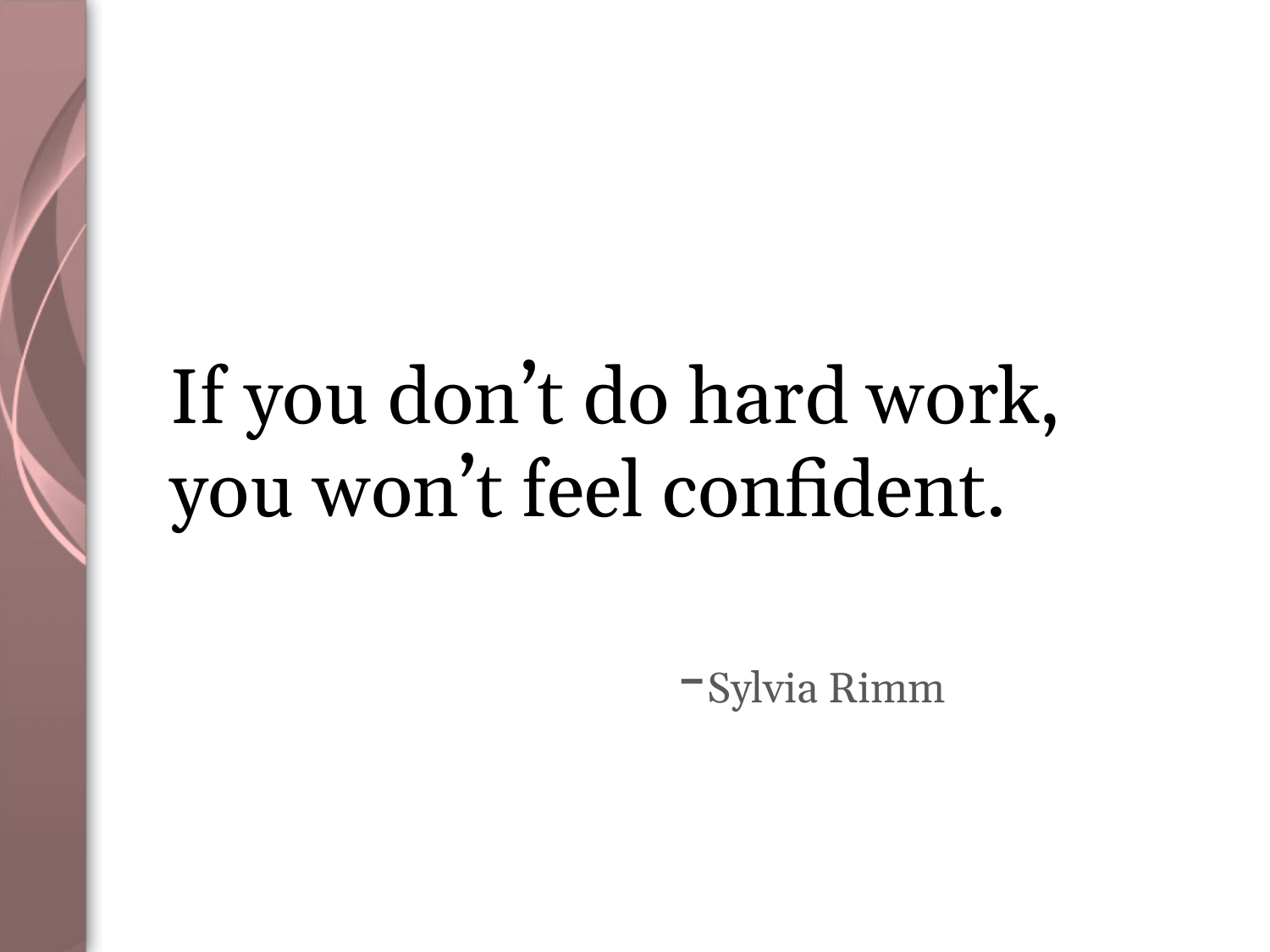

# If you don’t do hard work, you won’t feel confident. -Sylvia Rimm